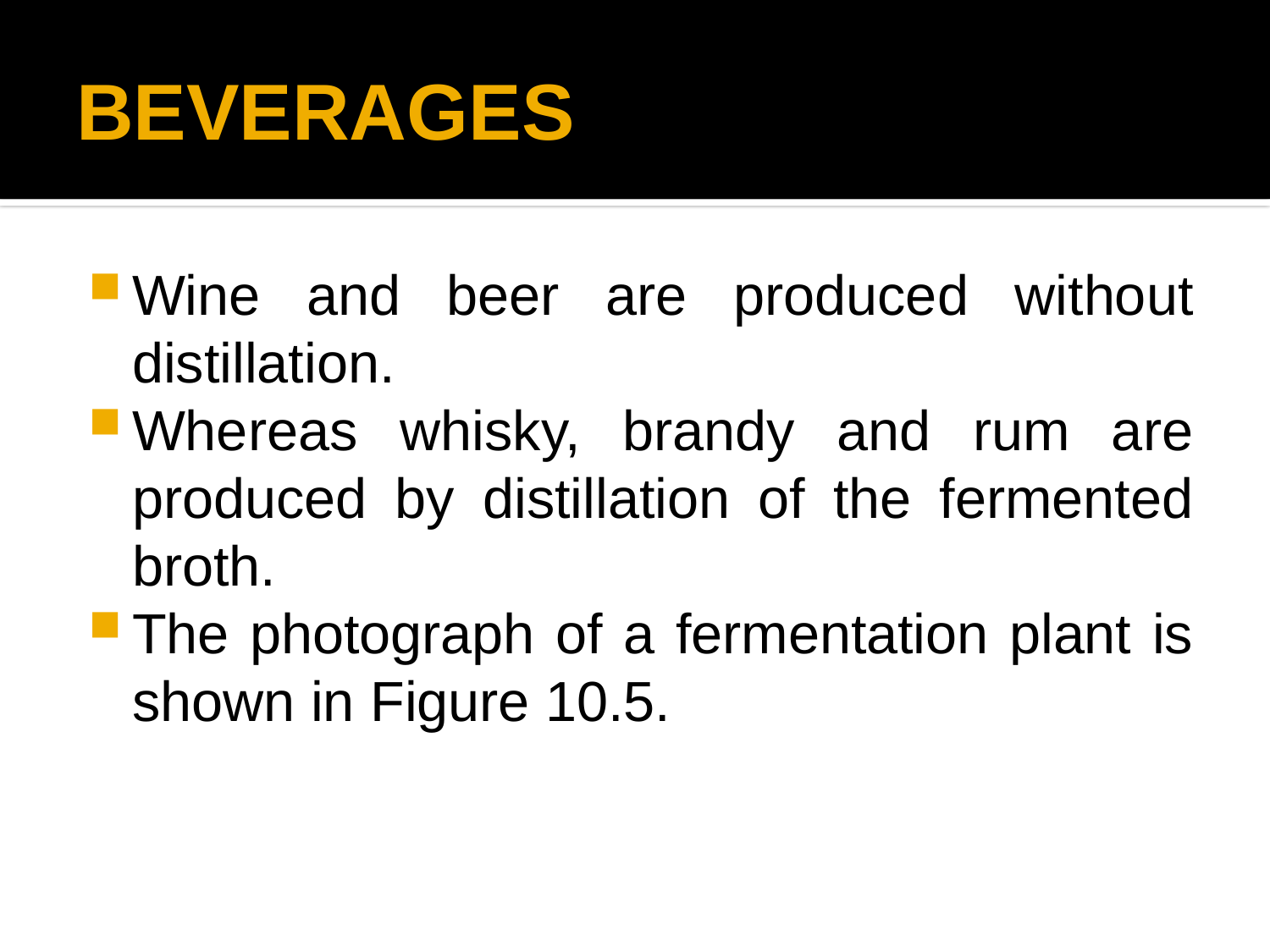

# BEVERAGES
Wine and beer are produced without distillation.
Whereas whisky, brandy and rum are produced by distillation of the fermented broth.
The photograph of a fermentation plant is shown in Figure 10.5.